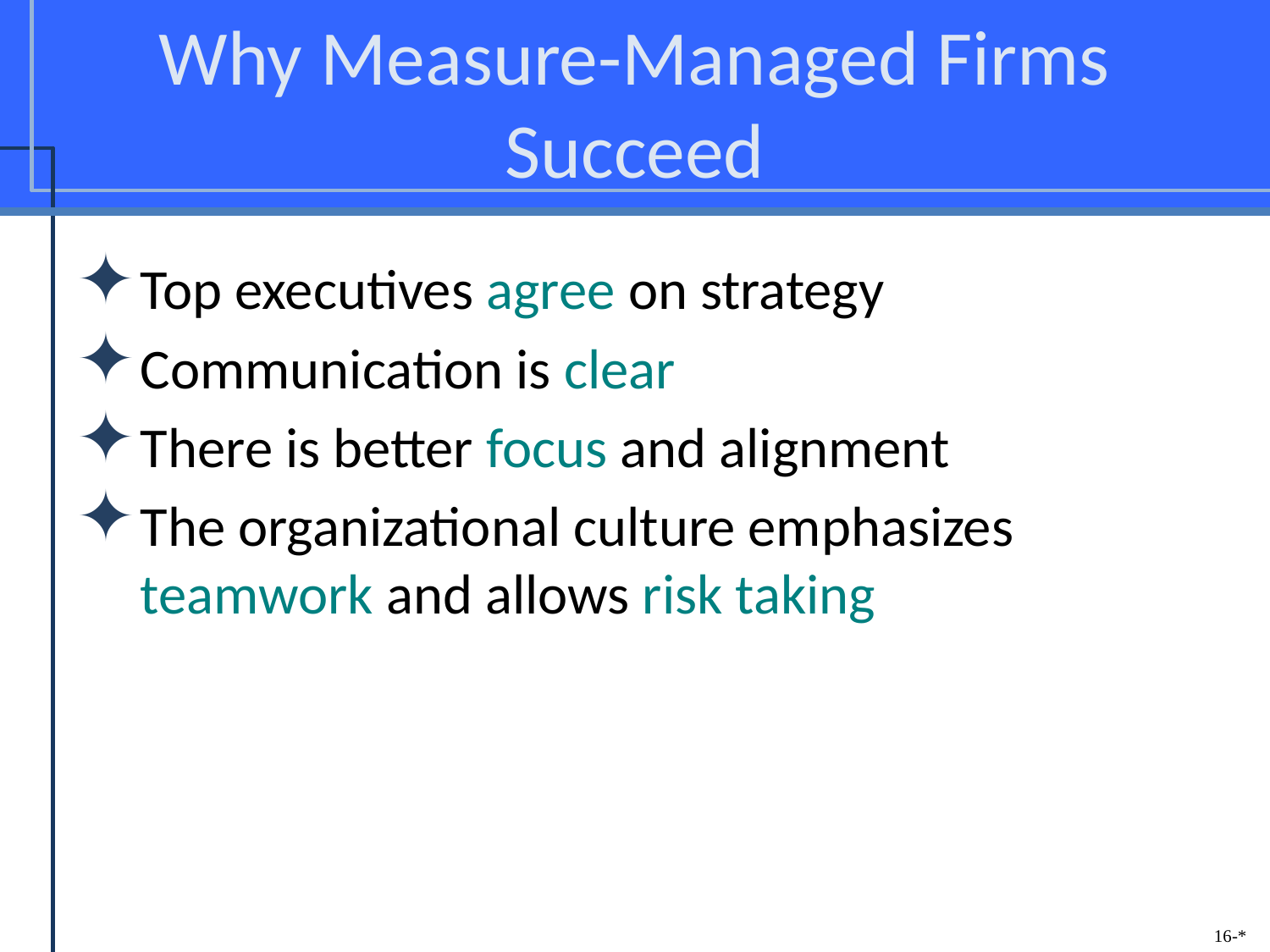

# Why Measure-Managed Firms Succeed
Top executives agree on strategy
Communication is clear
There is better focus and alignment
The organizational culture emphasizes teamwork and allows risk taking